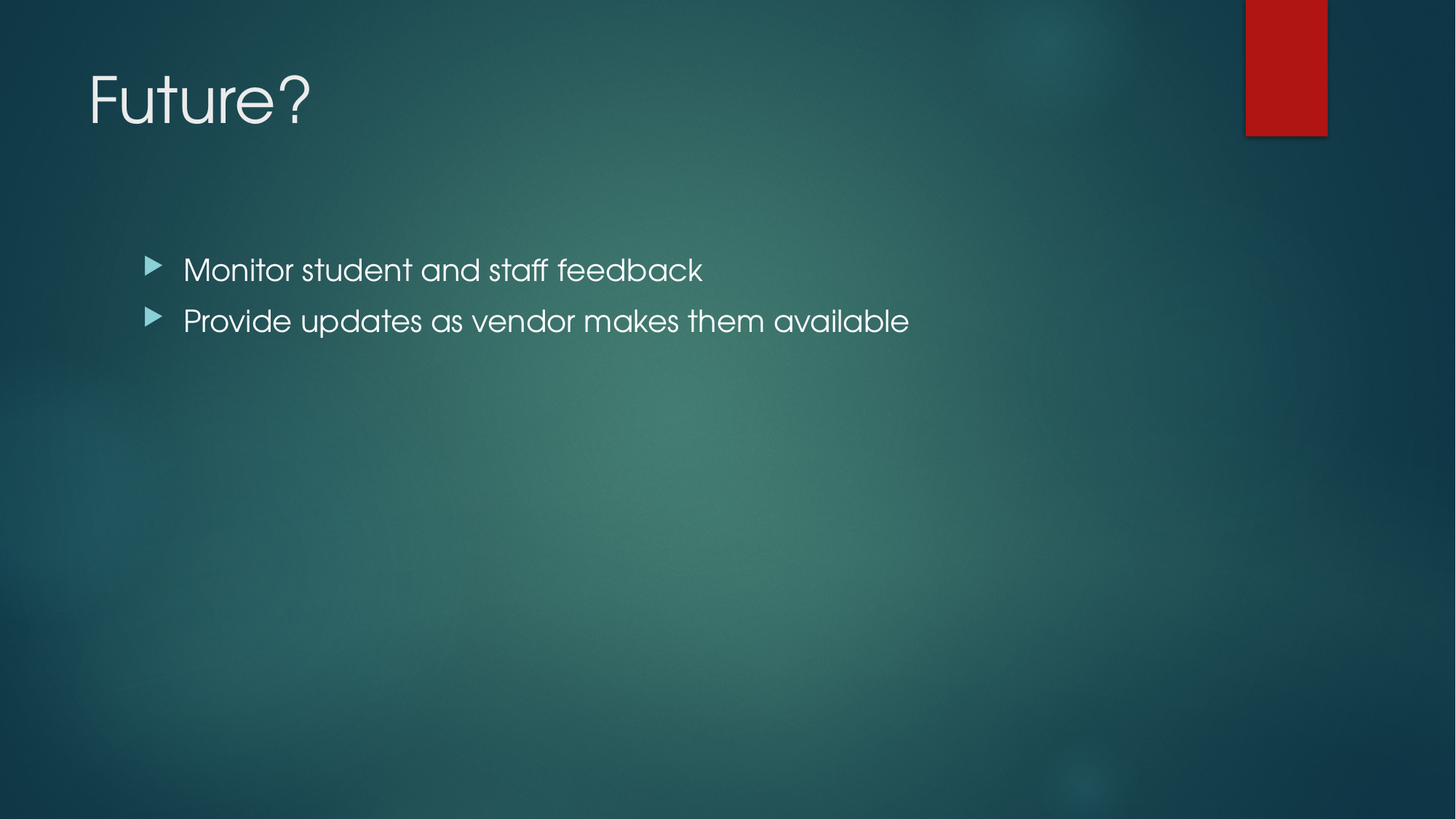

# Future?
Monitor student and staff feedback
Provide updates as vendor makes them available